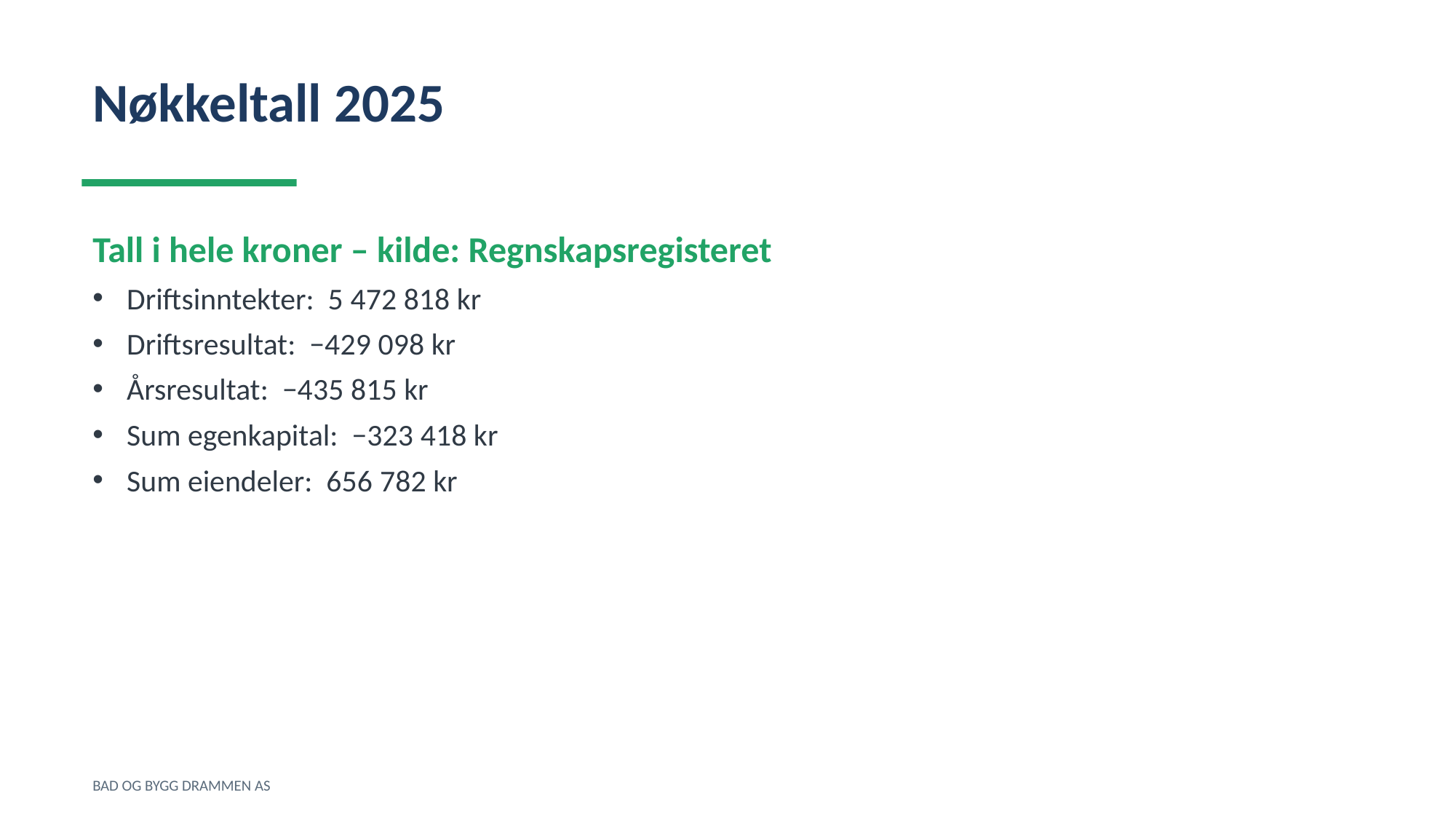

Nøkkeltall 2025

Tall i hele kroner – kilde: Regnskapsregisteret
Driftsinntekter:  5 472 818 kr
Driftsresultat:  −429 098 kr
Årsresultat:  −435 815 kr
Sum egenkapital:  −323 418 kr
Sum eiendeler:  656 782 kr
BAD OG BYGG DRAMMEN AS